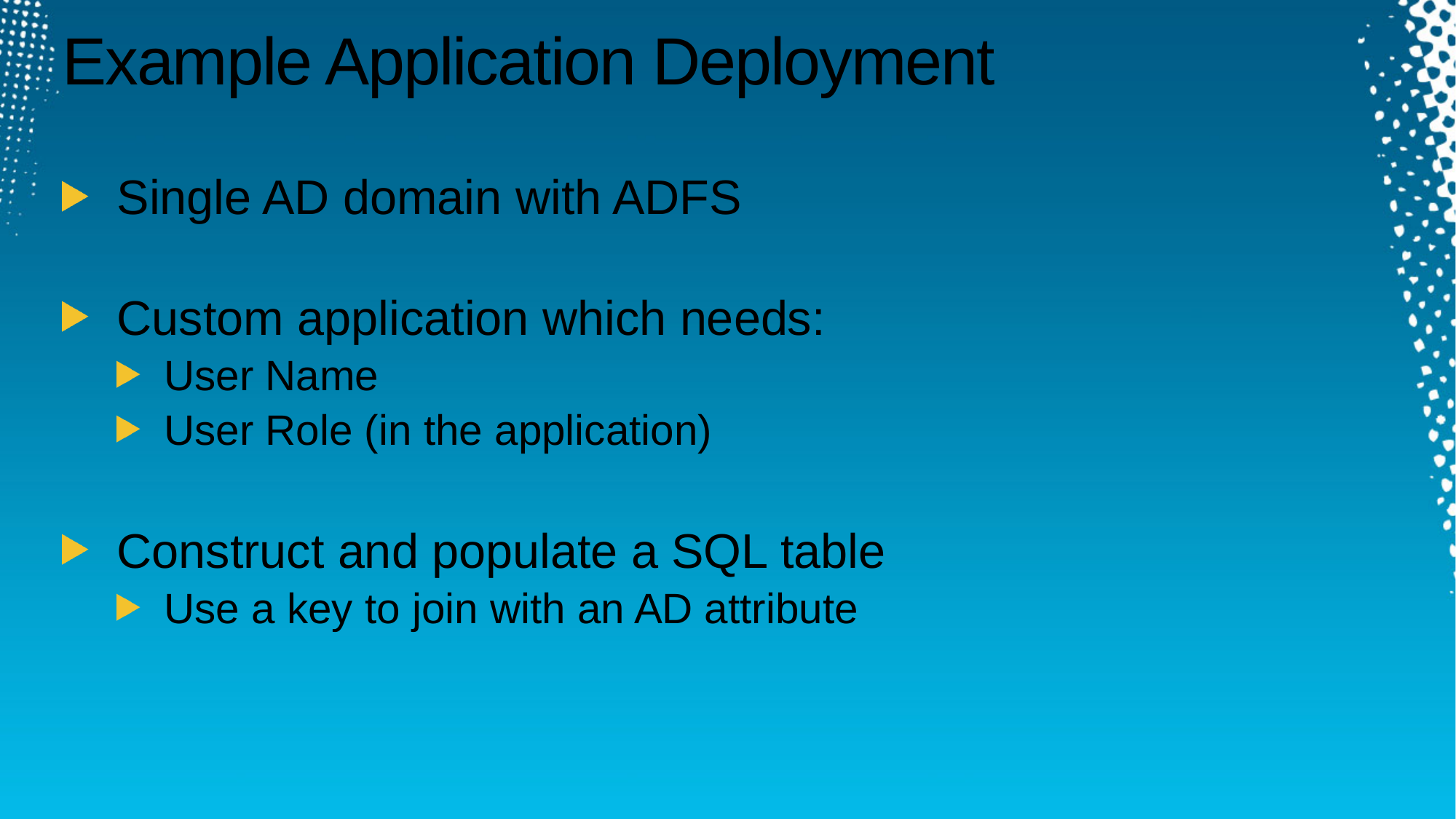

# Example Application Deployment
Single AD domain with ADFS
Custom application which needs:
User Name
User Role (in the application)

Construct and populate a SQL table
Use a key to join with an AD attribute